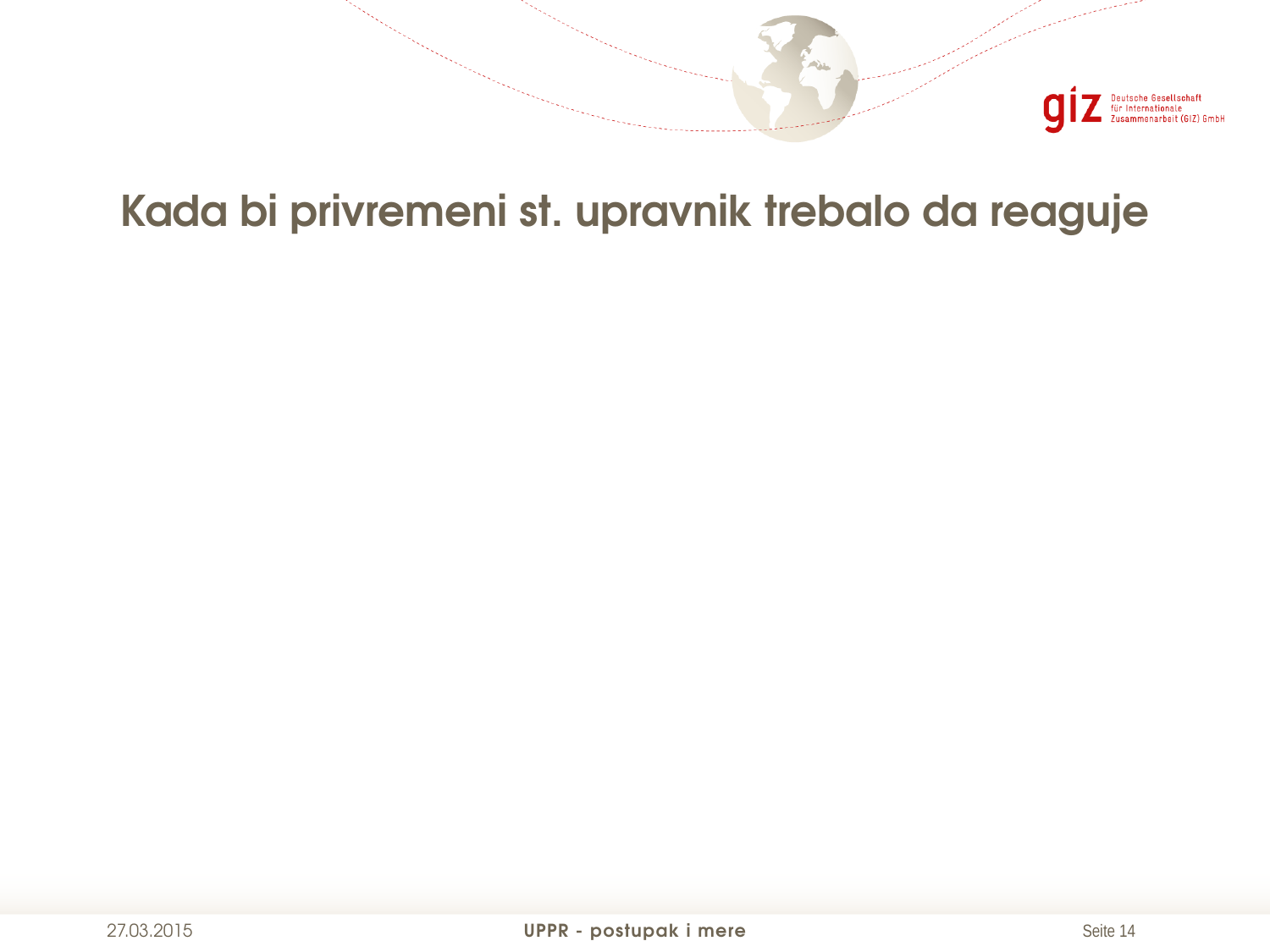

# Kada bi privremeni st. upravnik trebalo da reaguje

27.03.2015
UPPR - postupak i mere